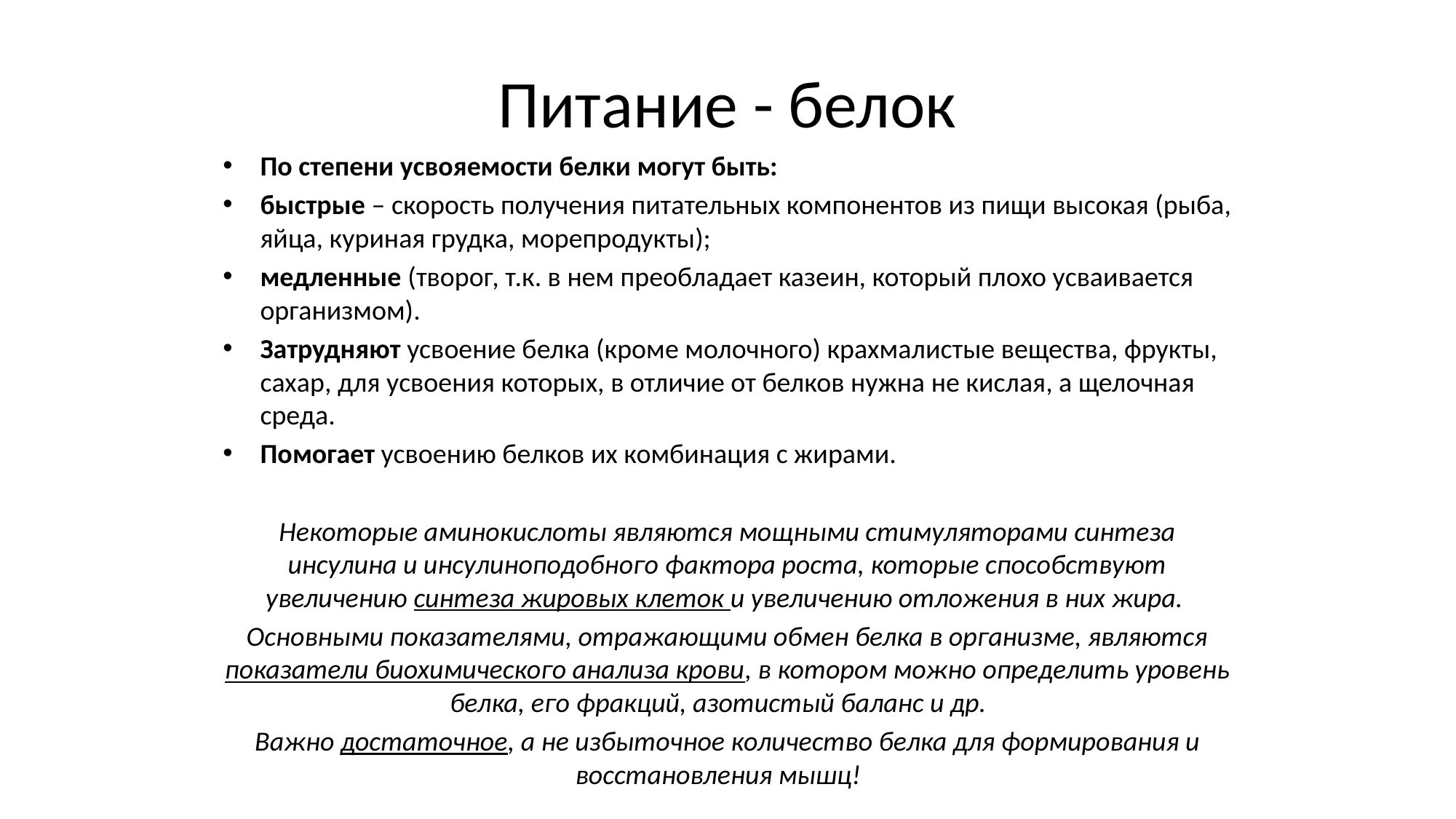

# Питание - белок
По степени усвояемости белки могут быть:
быстрые – скорость получения питательных компонентов из пищи высокая (рыба, яйца, куриная грудка, морепродукты);
медленные (творог, т.к. в нем преобладает казеин, который плохо усваивается организмом).
Затрудняют усвоение белка (кроме молочного) крахмалистые вещества, фрукты, сахар, для усвоения которых, в отличие от белков нужна не кислая, а щелочная среда.
Помогает усвоению белков их комбинация с жирами.

Некоторые аминокислоты являются мощными стимуляторами синтеза инсулина и инсулиноподобного фактора роста, которые способствуют увеличению синтеза жировых клеток и увеличению отложения в них жира.
Основными показателями, отражающими обмен белка в организме, являются показатели биохимического анализа крови, в котором можно определить уровень белка, его фракций, азотистый баланс и др.
Важно достаточное, а не избыточное количество белка для формирования и восстановления мышц!